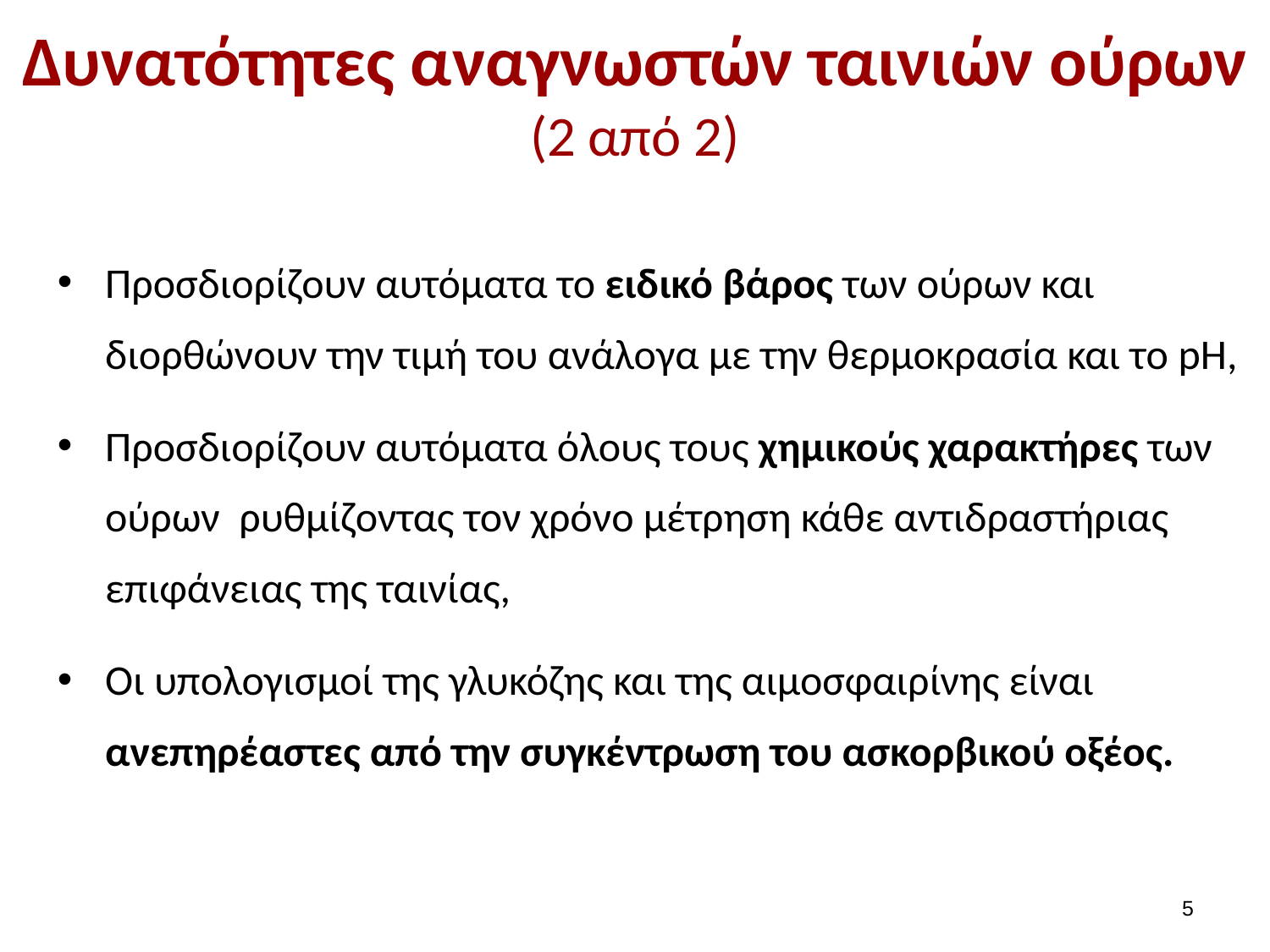

# Δυνατότητες αναγνωστών ταινιών ούρων (2 από 2)
Προσδιορίζουν αυτόματα το ειδικό βάρος των ούρων και διορθώνουν την τιμή του ανάλογα με την θερμοκρασία και το pH,
Προσδιορίζουν αυτόματα όλους τους χημικούς χαρακτήρες των ούρων  ρυθμίζοντας τον χρόνο μέτρηση κάθε αντιδραστήριας επιφάνειας της ταινίας,
Οι υπολογισμοί της γλυκόζης και της αιμοσφαιρίνης είναι ανεπηρέαστες από την συγκέντρωση του ασκορβικού οξέος.

5